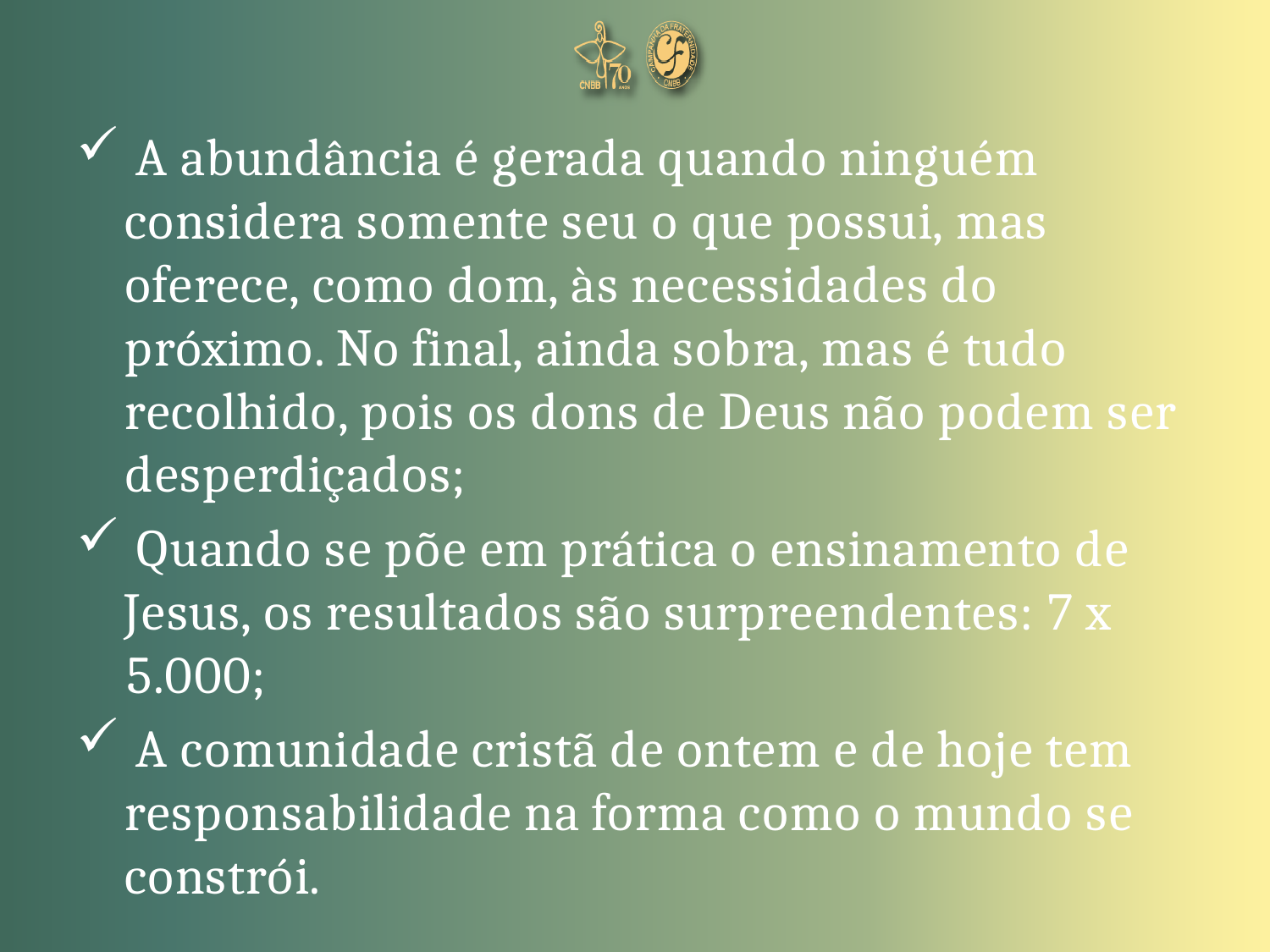

A abundância é gerada quando ninguém considera somente seu o que possui, mas oferece, como dom, às necessidades do próximo. No final, ainda sobra, mas é tudo recolhido, pois os dons de Deus não podem ser desperdiçados;
 Quando se põe em prática o ensinamento de Jesus, os resultados são surpreendentes: 7 x 5.000;
 A comunidade cristã de ontem e de hoje tem responsabilidade na forma como o mundo se constrói.